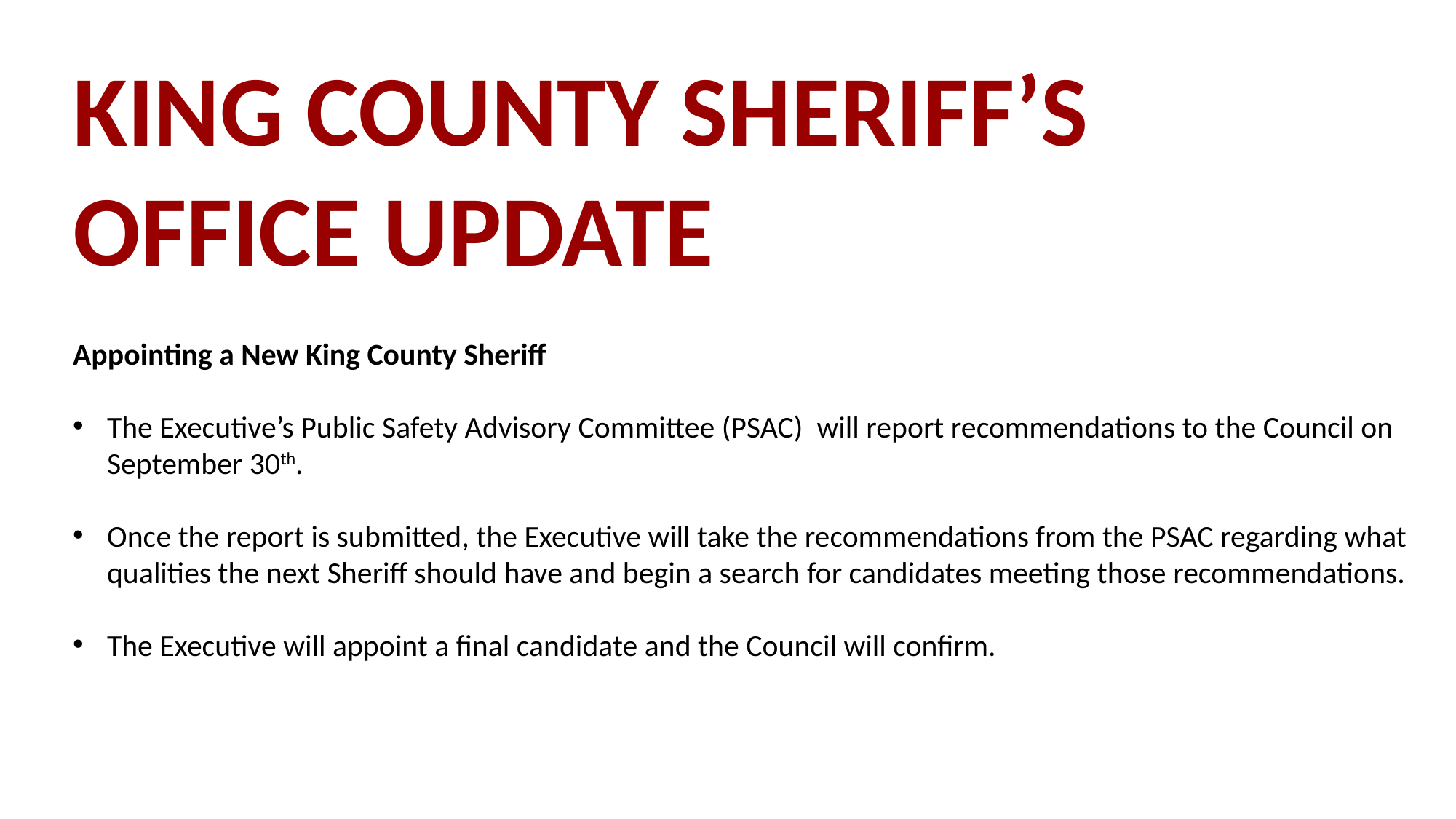

KING COUNTY SHERIFF’S OFFICE UPDATE
Appointing a New King County Sheriff
The Executive’s Public Safety Advisory Committee (PSAC)  will report recommendations to the Council on September 30th.
Once the report is submitted, the Executive will take the recommendations from the PSAC regarding what qualities the next Sheriff should have and begin a search for candidates meeting those recommendations.
The Executive will appoint a final candidate and the Council will confirm.